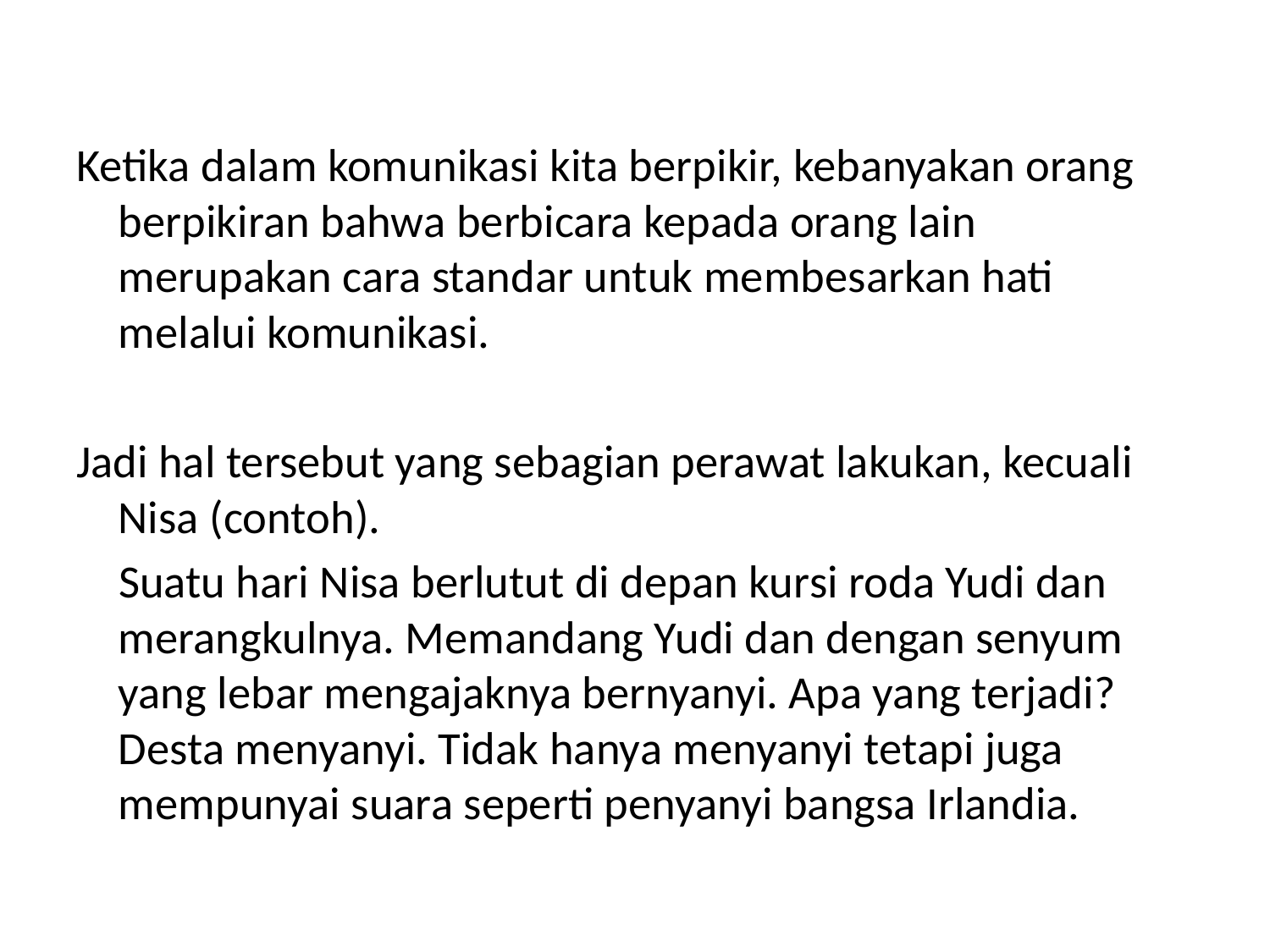

#
Ketika dalam komunikasi kita berpikir, kebanyakan orang berpikiran bahwa berbicara kepada orang lain merupakan cara standar untuk membesarkan hati melalui komunikasi.

Jadi hal tersebut yang sebagian perawat lakukan, kecuali Nisa (contoh).
    Suatu hari Nisa berlutut di depan kursi roda Yudi dan merangkulnya. Memandang Yudi dan dengan senyum yang lebar mengajaknya bernyanyi. Apa yang terjadi? Desta menyanyi. Tidak hanya menyanyi tetapi juga mempunyai suara seperti penyanyi bangsa Irlandia.